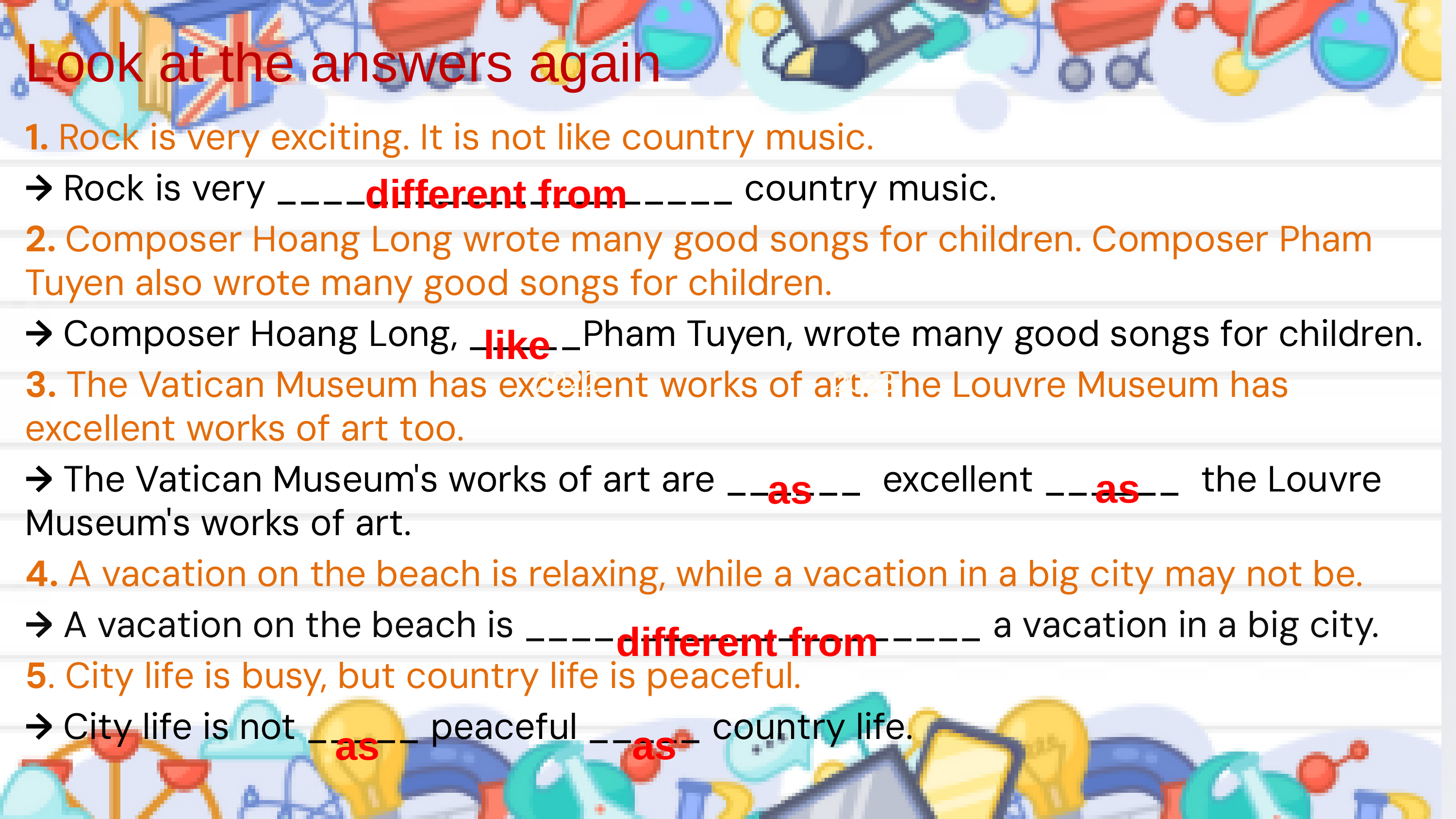

Look at the answers again
1. Rock is very exciting. It is not like country music.
→ Rock is very ____________________ country music.
2. Composer Hoang Long wrote many good songs for children. Composer Pham Tuyen also wrote many good songs for children.
→ Composer Hoang Long, _____Pham Tuyen, wrote many good songs for children.
3. The Vatican Museum has excellent works of art. The Louvre Museum has excellent works of art too.
→ The Vatican Museum's works of art are ______  excellent ______  the Louvre Museum's works of art.
4. A vacation on the beach is relaxing, while a vacation in a big city may not be.
→ A vacation on the beach is ____________________ a vacation in a big city.
5. City life is busy, but country life is peaceful.
→ City life is not _____ peaceful _____ country life.
different from
like
2022
2023
as
as
different from
as
as